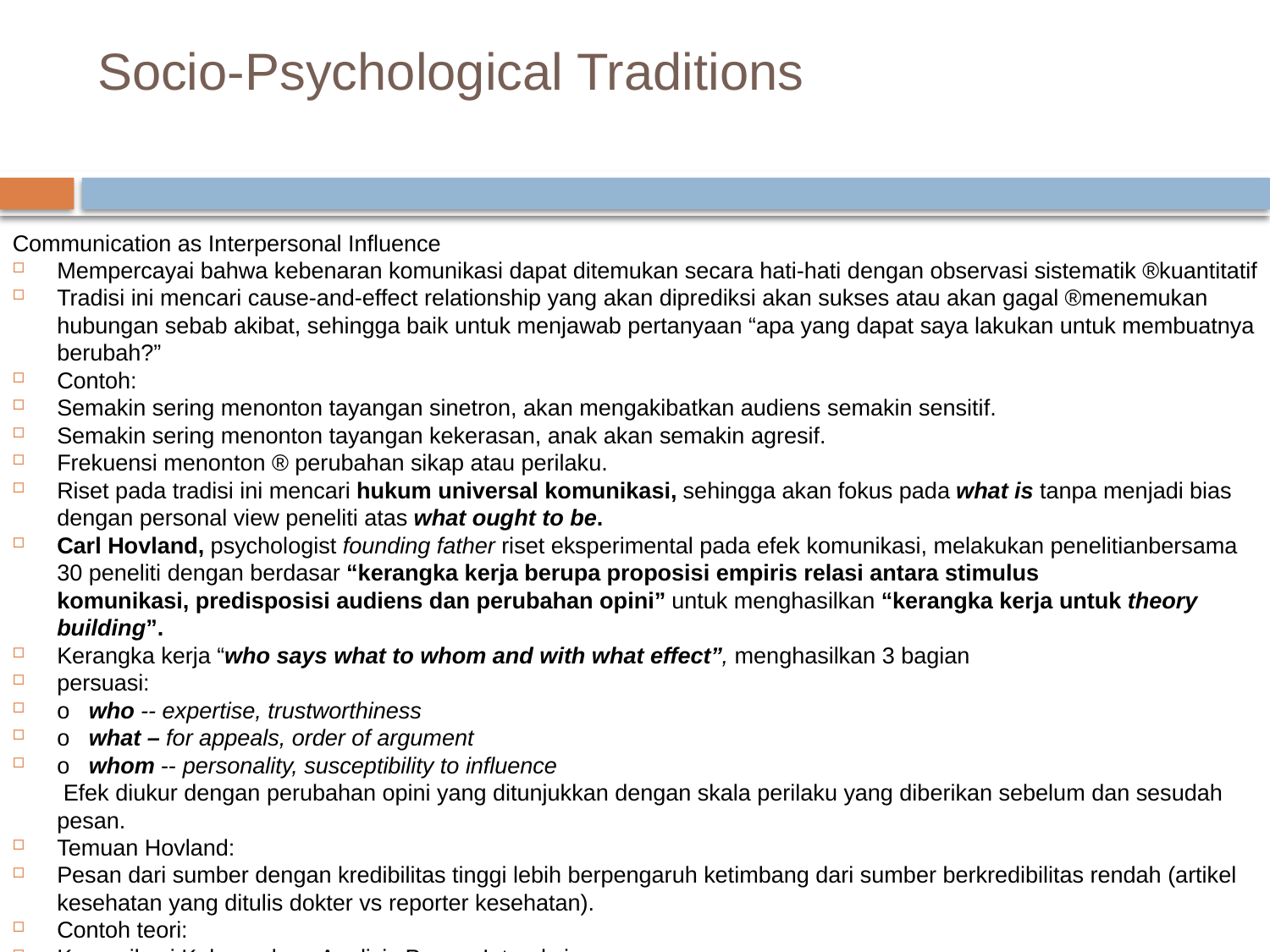

# Socio-Psychological Traditions
Communication as Interpersonal Influence
Mempercayai bahwa kebenaran komunikasi dapat ditemukan secara hati-hati dengan observasi sistematik ®kuantitatif
Tradisi ini mencari cause-and-effect relationship yang akan diprediksi akan sukses atau akan gagal ®menemukan hubungan sebab akibat, sehingga baik untuk menjawab pertanyaan “apa yang dapat saya lakukan untuk membuatnya berubah?”
Contoh:
Semakin sering menonton tayangan sinetron, akan mengakibatkan audiens semakin sensitif.
Semakin sering menonton tayangan kekerasan, anak akan semakin agresif.
Frekuensi menonton ® perubahan sikap atau perilaku.
Riset pada tradisi ini mencari hukum universal komunikasi, sehingga akan fokus pada what is tanpa menjadi bias dengan personal view peneliti atas what ought to be.
Carl Hovland, psychologist founding father riset eksperimental pada efek komunikasi, melakukan penelitianbersama 30 peneliti dengan berdasar “kerangka kerja berupa proposisi empiris relasi antara stimulus komunikasi, predisposisi audiens dan perubahan opini” untuk menghasilkan “kerangka kerja untuk theory building”.
Kerangka kerja “who says what to whom and with what effect”, menghasilkan 3 bagian
persuasi:
o   who -- expertise, trustworthiness
o   what – for appeals, order of argument
o   whom -- personality, susceptibility to influence
	 Efek diukur dengan perubahan opini yang ditunjukkan dengan skala perilaku yang diberikan sebelum dan sesudah pesan.
Temuan Hovland:
Pesan dari sumber dengan kredibilitas tinggi lebih berpengaruh ketimbang dari sumber berkredibilitas rendah (artikel kesehatan yang ditulis dokter vs reporter kesehatan).
Contoh teori:
Komunikasi Kelompok    : Analisis Proses Interaksi
Komunikasi Organisasi  : Teori Weber tentang Birokrasi
Komunikasi Massa         : Teori Uses and Gratification